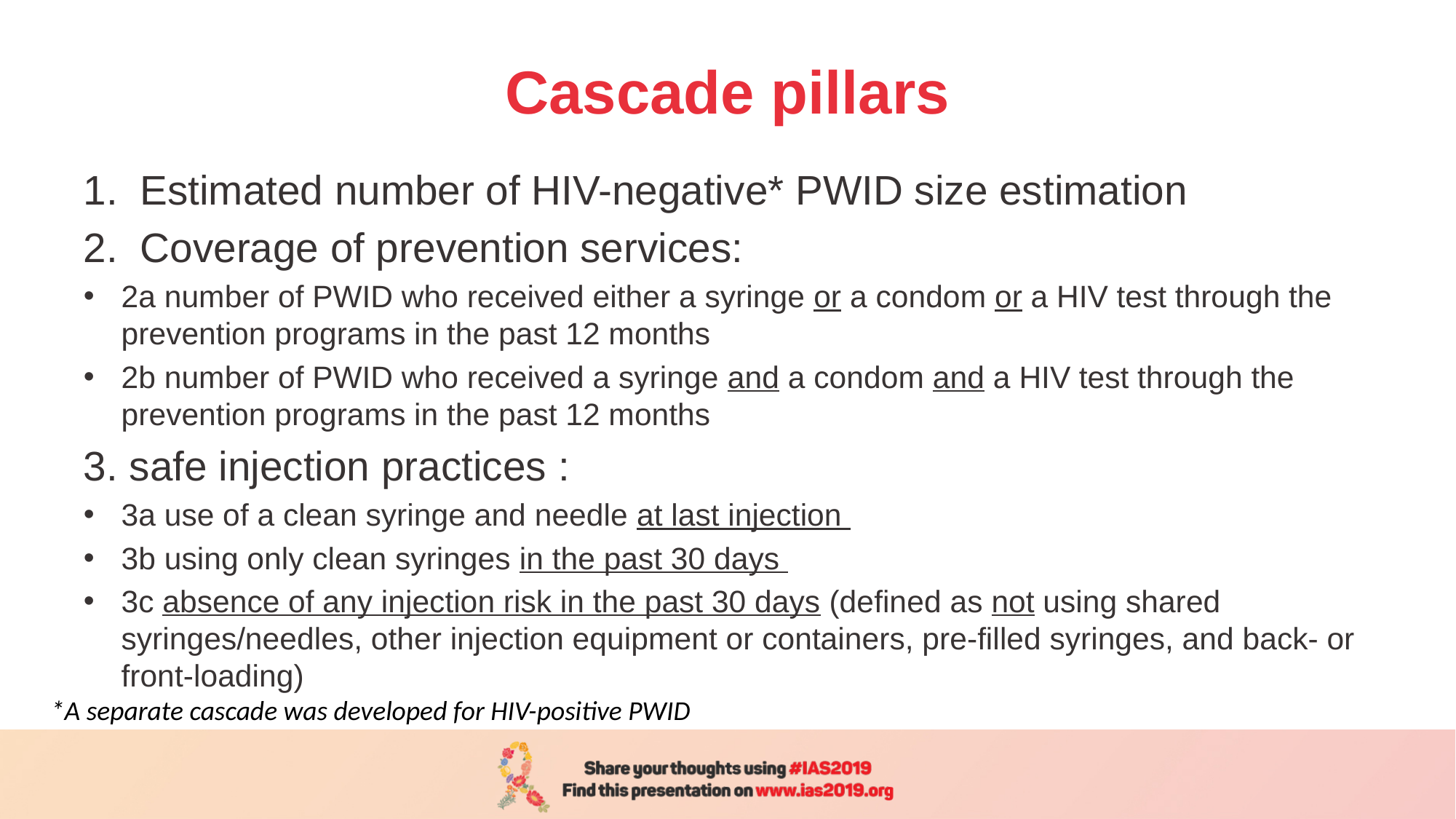

# Cascade pillars
Estimated number of HIV-negative* PWID size estimation
Coverage of prevention services:
2a number of PWID who received either a syringe or a condom or a HIV test through the prevention programs in the past 12 months
2b number of PWID who received a syringe and a condom and a HIV test through the prevention programs in the past 12 months
3. safe injection practices :
3a use of a clean syringe and needle at last injection
3b using only clean syringes in the past 30 days
3c absence of any injection risk in the past 30 days (defined as not using shared syringes/needles, other injection equipment or containers, pre-filled syringes, and back- or front-loading)
*A separate cascade was developed for HIV-positive PWID